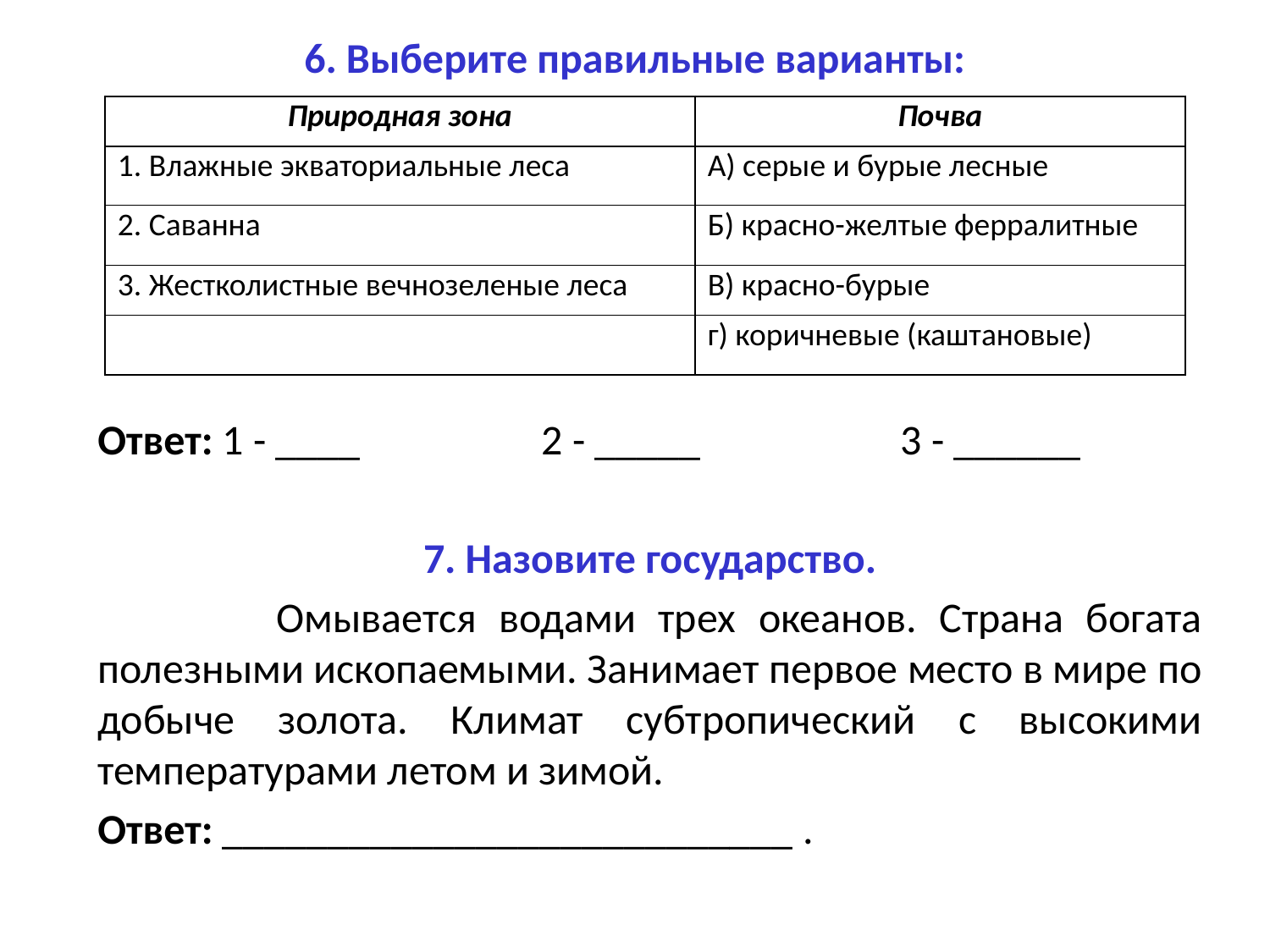

# 6. Выберите правильные варианты:
| Природная зона | Почва |
| --- | --- |
| 1. Влажные экваториальные леса | А) серые и бурые лесные |
| 2. Саванна | Б) красно-желтые ферралитные |
| 3. Жестколистные вечнозеленые леса | В) красно-бурые |
|  | г) коричневые (каштановые) |
Ответ: 1 - ____                   2 - _____                     3 - ______

7. Назовите государство.
        Омывается водами трех океанов. Страна богата полезными ископаемыми. Занимает первое место в мире по добыче золота. Климат субтропический с высокими температурами летом и зимой.
Ответ: ___________________________ .